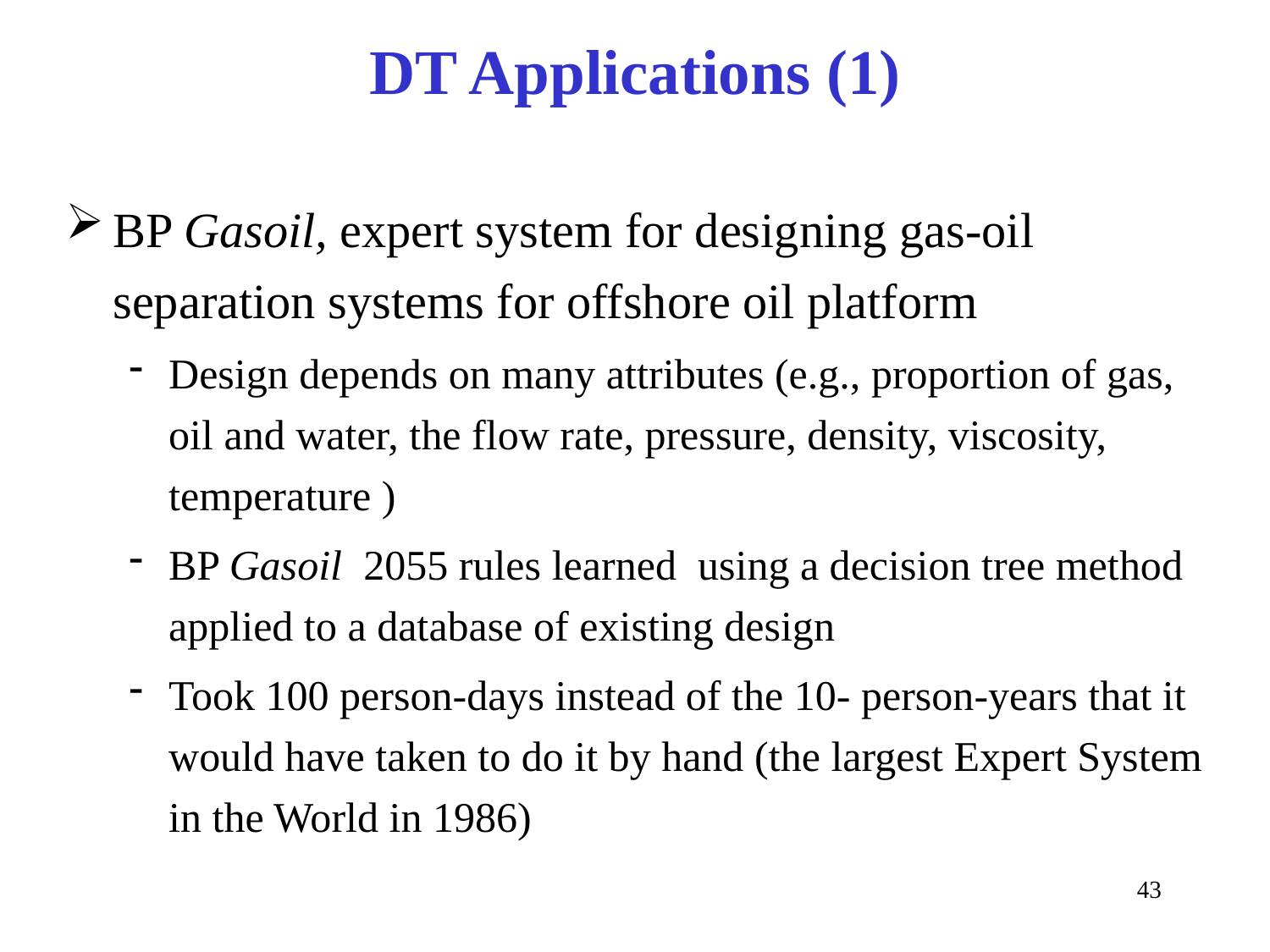

# DT Applications (1)
BP Gasoil, expert system for designing gas-oil separation systems for offshore oil platform
Design depends on many attributes (e.g., proportion of gas, oil and water, the flow rate, pressure, density, viscosity, temperature )
BP Gasoil  2055 rules learned  using a decision tree method applied to a database of existing design
Took 100 person-days instead of the 10- person-years that it would have taken to do it by hand (the largest Expert System in the World in 1986)

43